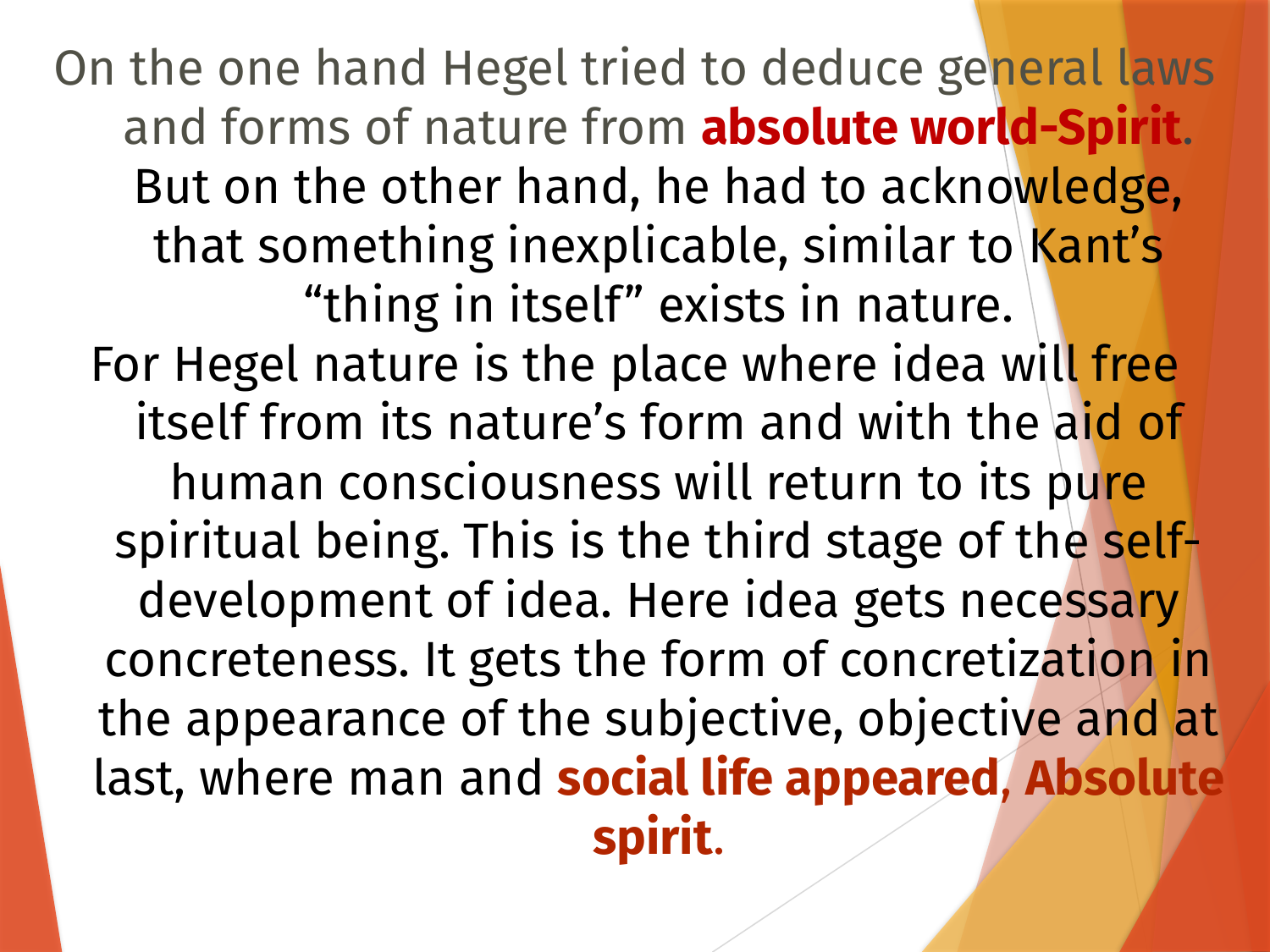

On the one hand Hegel tried to deduce general laws and forms of nature from absolute world-Spirit. But on the other hand, he had to acknowledge, that something inexplicable, similar to Kant’s “thing in itself” exists in nature.
For Hegel nature is the place where idea will free itself from its nature’s form and with the aid of human consciousness will return to its pure spiritual being. This is the third stage of the self-development of idea. Here idea gets necessary concreteness. It gets the form of concretization in the appearance of the subjective, objective and at last, where man and social life appeared, Absolute spirit.